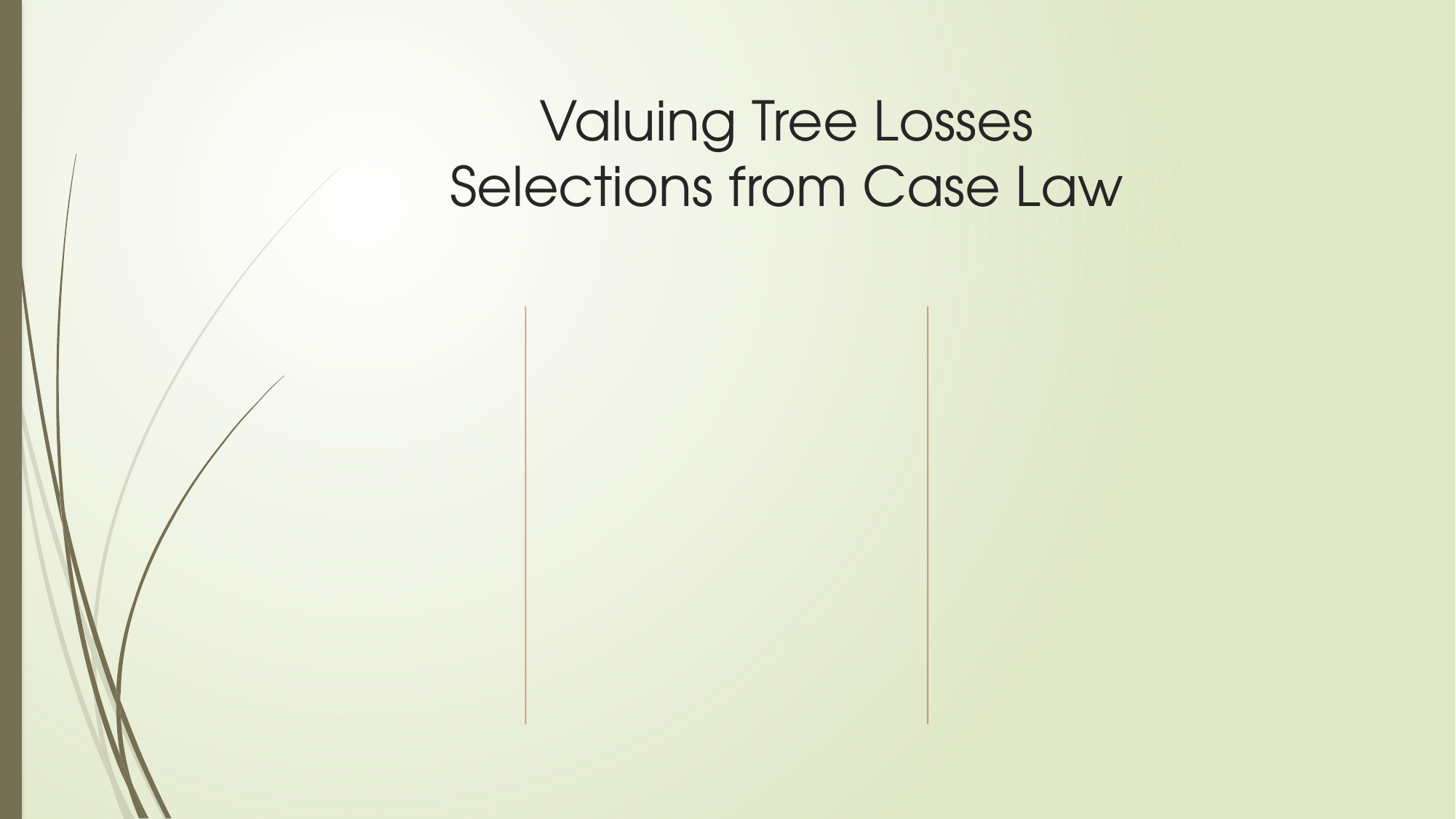

# Valuing Tree Losses Selections from Case Law